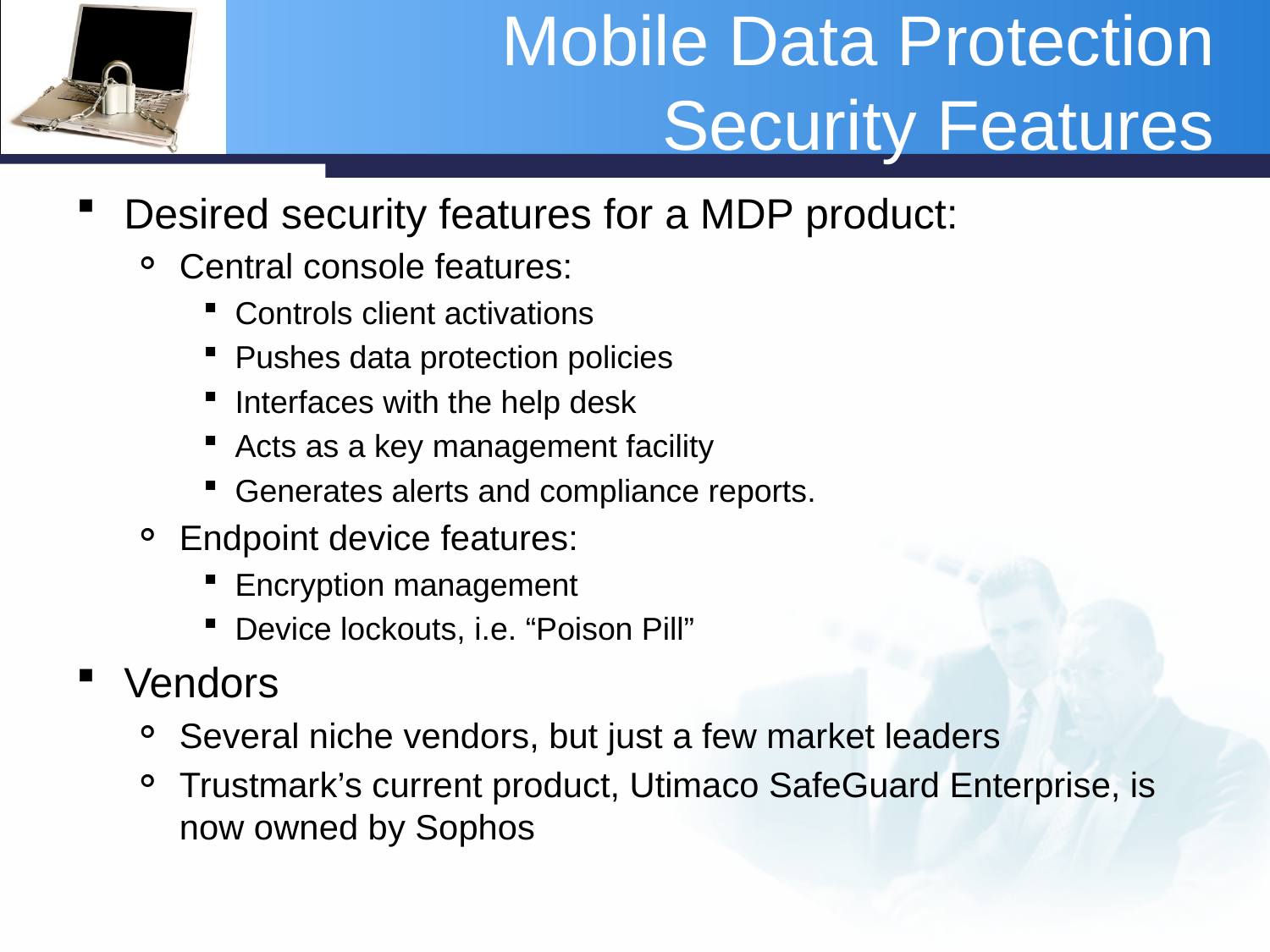

# Mobile Data Protection Security Features
Desired security features for a MDP product:
Central console features:
Controls client activations
Pushes data protection policies
Interfaces with the help desk
Acts as a key management facility
Generates alerts and compliance reports.
Endpoint device features:
Encryption management
Device lockouts, i.e. “Poison Pill”
Vendors
Several niche vendors, but just a few market leaders
Trustmark’s current product, Utimaco SafeGuard Enterprise, is now owned by Sophos